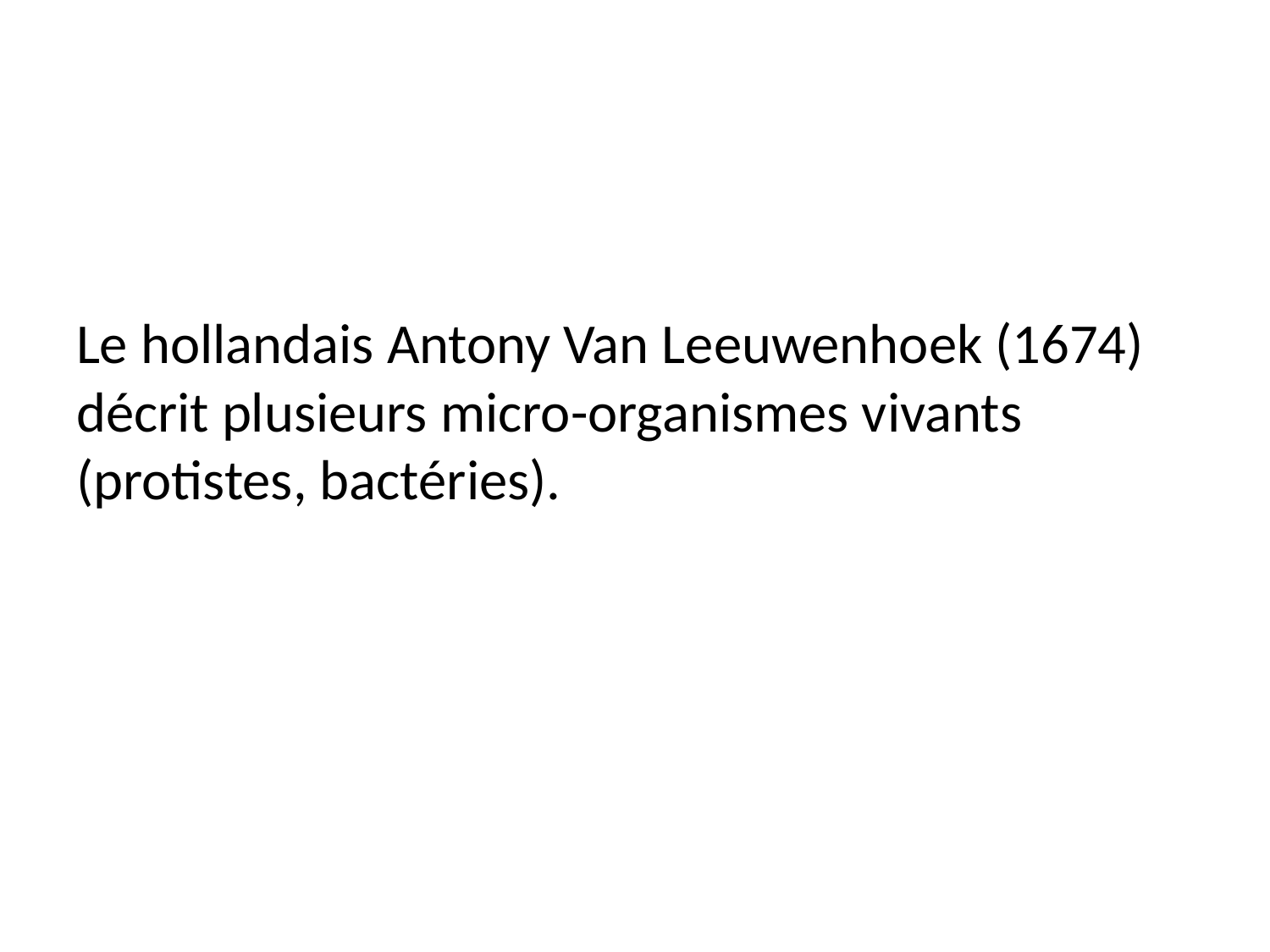

#

Le hollandais Antony Van Leeuwenhoek (1674) décrit plusieurs micro-organismes vivants (protistes, bactéries).